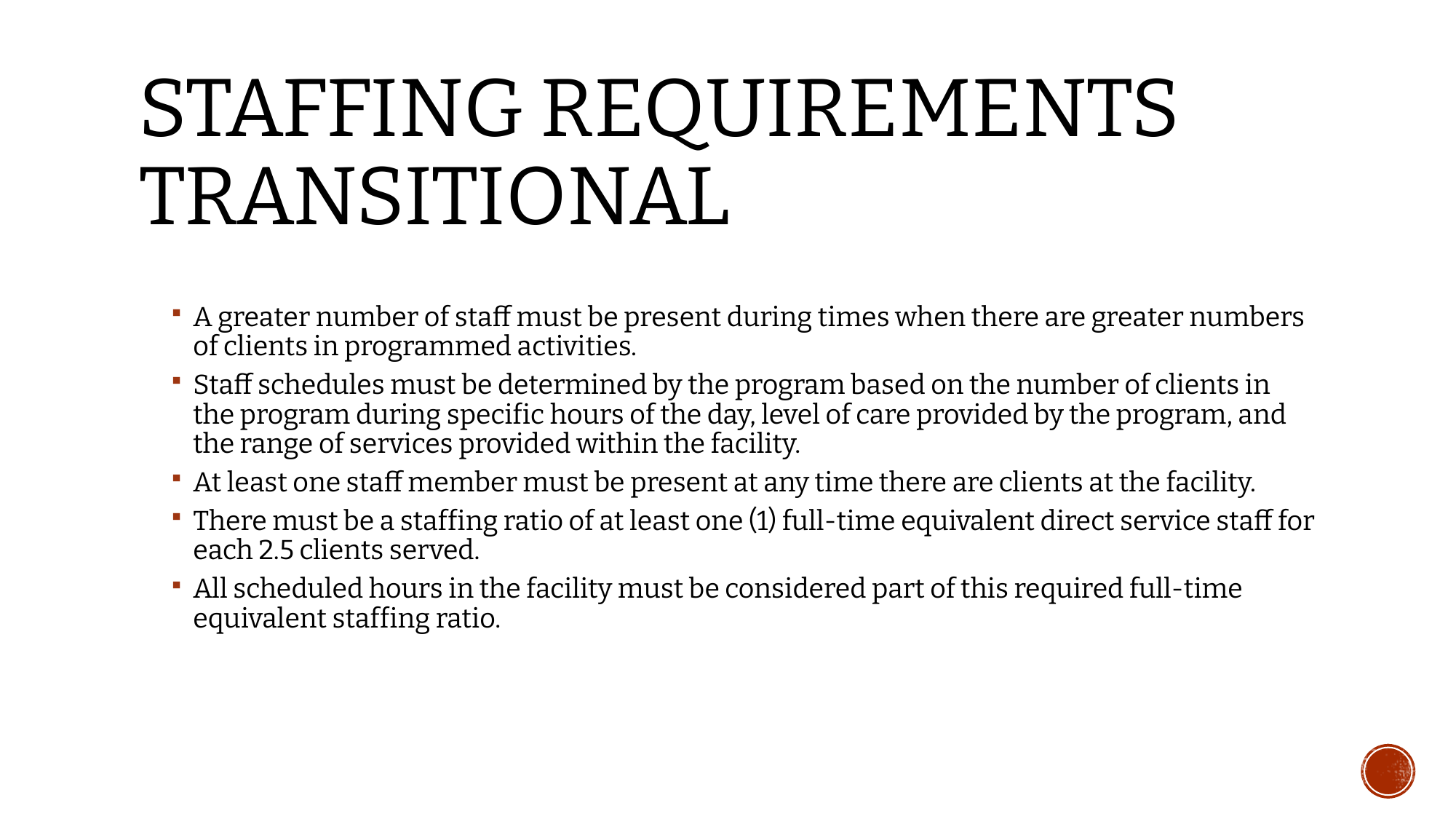

# Staffing requirements transitional
A greater number of staff must be present during times when there are greater numbers of clients in programmed activities.
Staff schedules must be determined by the program based on the number of clients in the program during specific hours of the day, level of care provided by the program, and the range of services provided within the facility.
At least one staff member must be present at any time there are clients at the facility.
There must be a staffing ratio of at least one (1) full-time equivalent direct service staff for each 2.5 clients served.
All scheduled hours in the facility must be considered part of this required full-time equivalent staffing ratio.